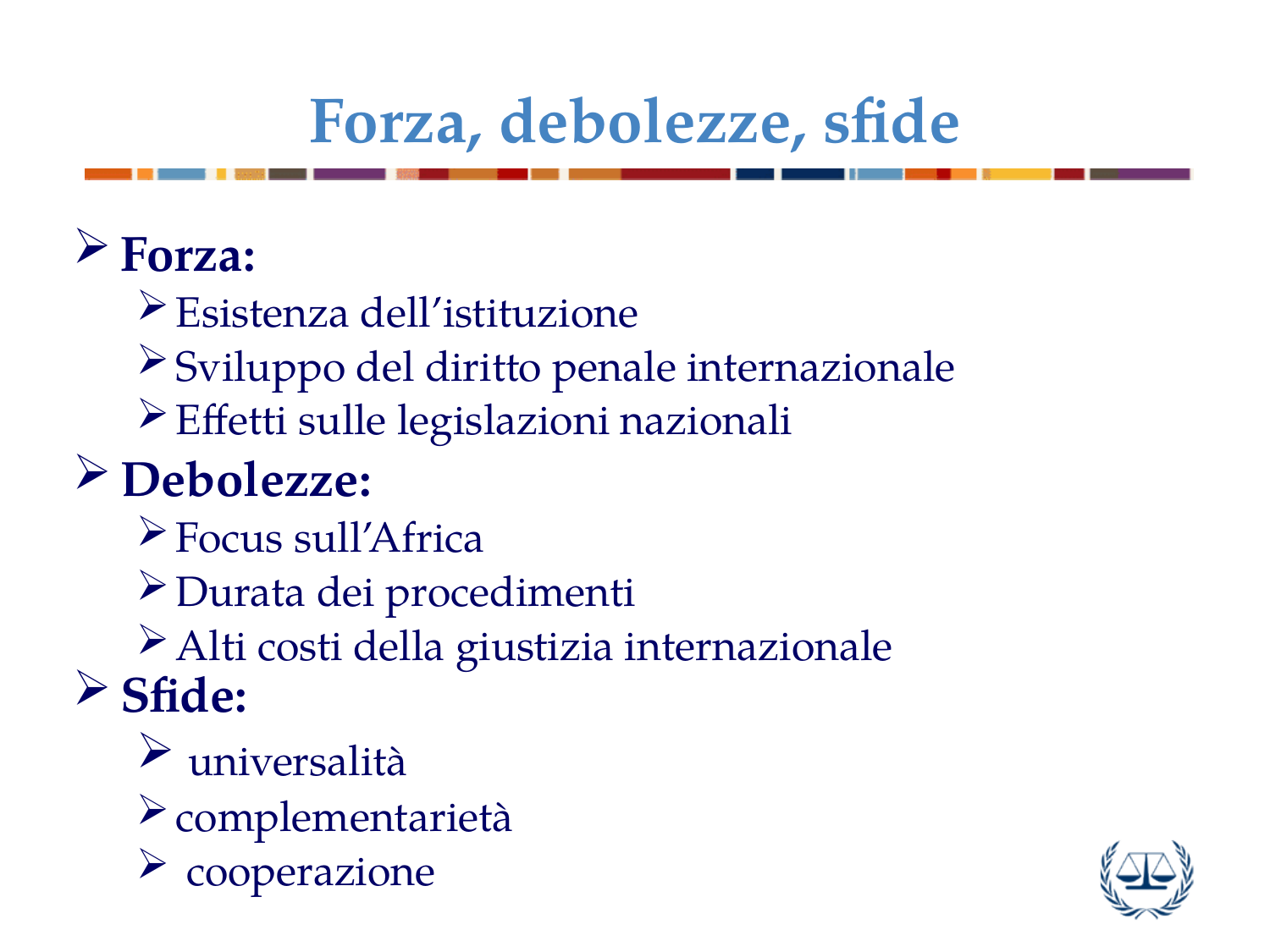

# Forza, debolezze, sfide
Forza:
Esistenza dell’istituzione
Sviluppo del diritto penale internazionale
Effetti sulle legislazioni nazionali
Debolezze:
Focus sull’Africa
Durata dei procedimenti
Alti costi della giustizia internazionale
Sfide:
 universalità
complementarietà
 cooperazione